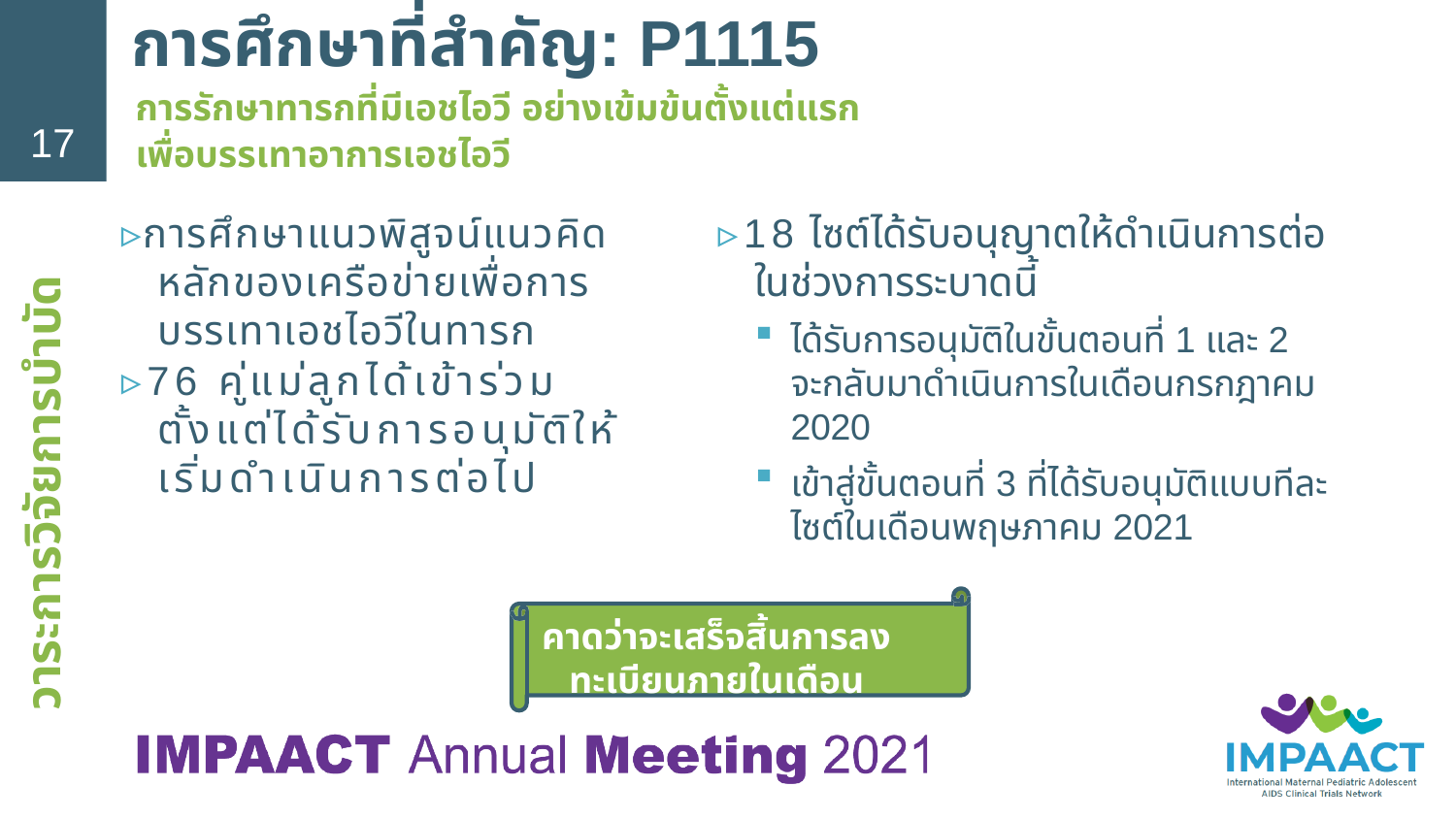

# การศึกษาที่สำคัญ: P1115
การรักษาทารกที่มีเอชไอวี อย่างเข้มข้นตั้งแต่แรก
เพื่อบรรเทาอาการเอชไอวี
17
วาระการวิจัยการบำบัด
▹การศึกษาแนวพิสูจน์แนวคิดหลักของเครือข่ายเพื่อการบรรเทาเอชไอวีในทารก
▹76 คู่แม่ลูกได้เข้าร่วมตั้งแต่ได้รับการอนุมัติให้เริ่มดำเนินการต่อไป
▹18 ไซต์ได้รับอนุญาตให้ดำเนินการต่อในช่วงการระบาดนี้
ได้รับการอนุมัติในขั้นตอนที่ 1 และ 2
จะกลับมาดำเนินการในเดือนกรกฎาคม 2020
เข้าสู่ขั้นตอนที่ 3 ที่ได้รับอนุมัติแบบทีละไซต์ในเดือนพฤษภาคม 2021

คาดว่าจะเสร็จสิ้นการลงทะเบียนภายในเดือนธันวาคม 2023